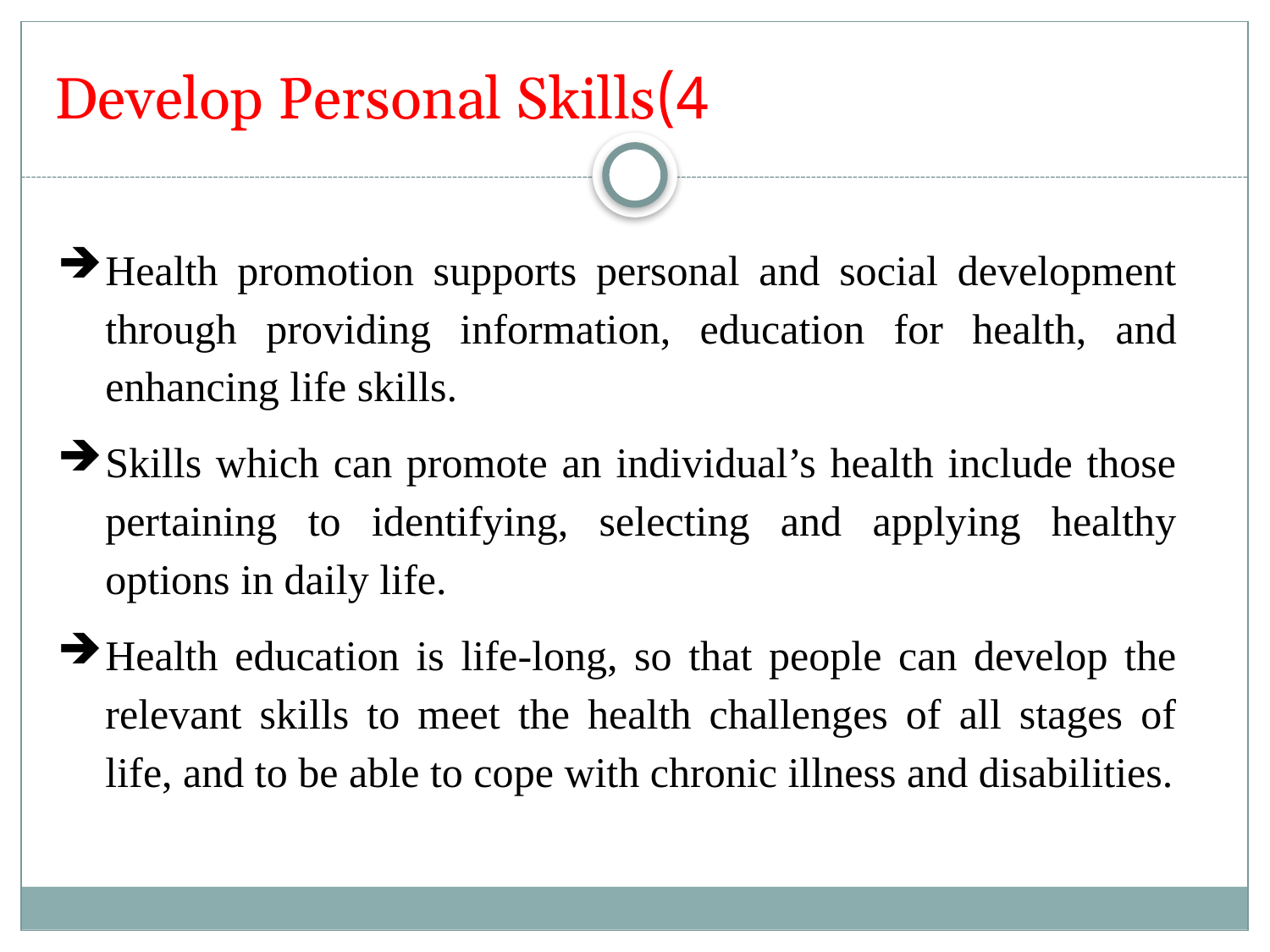

# 4)Develop Personal Skills
Health promotion supports personal and social development through providing information, education for health, and enhancing life skills.
Skills which can promote an individual’s health include those pertaining to identifying, selecting and applying healthy options in daily life.
Health education is life-long, so that people can develop the relevant skills to meet the health challenges of all stages of life, and to be able to cope with chronic illness and disabilities.